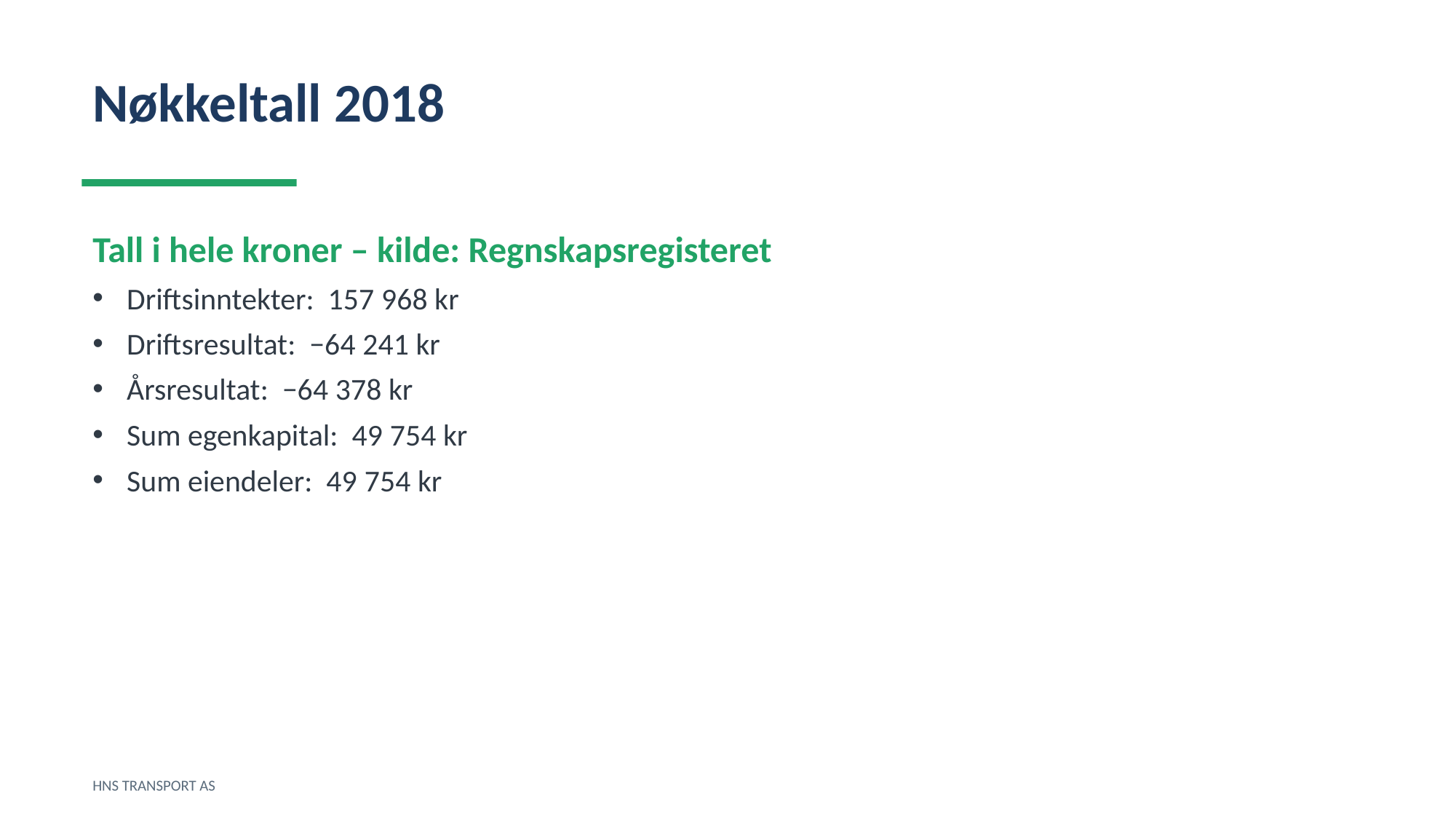

Nøkkeltall 2018

Tall i hele kroner – kilde: Regnskapsregisteret
Driftsinntekter:  157 968 kr
Driftsresultat:  −64 241 kr
Årsresultat:  −64 378 kr
Sum egenkapital:  49 754 kr
Sum eiendeler:  49 754 kr
HNS TRANSPORT AS